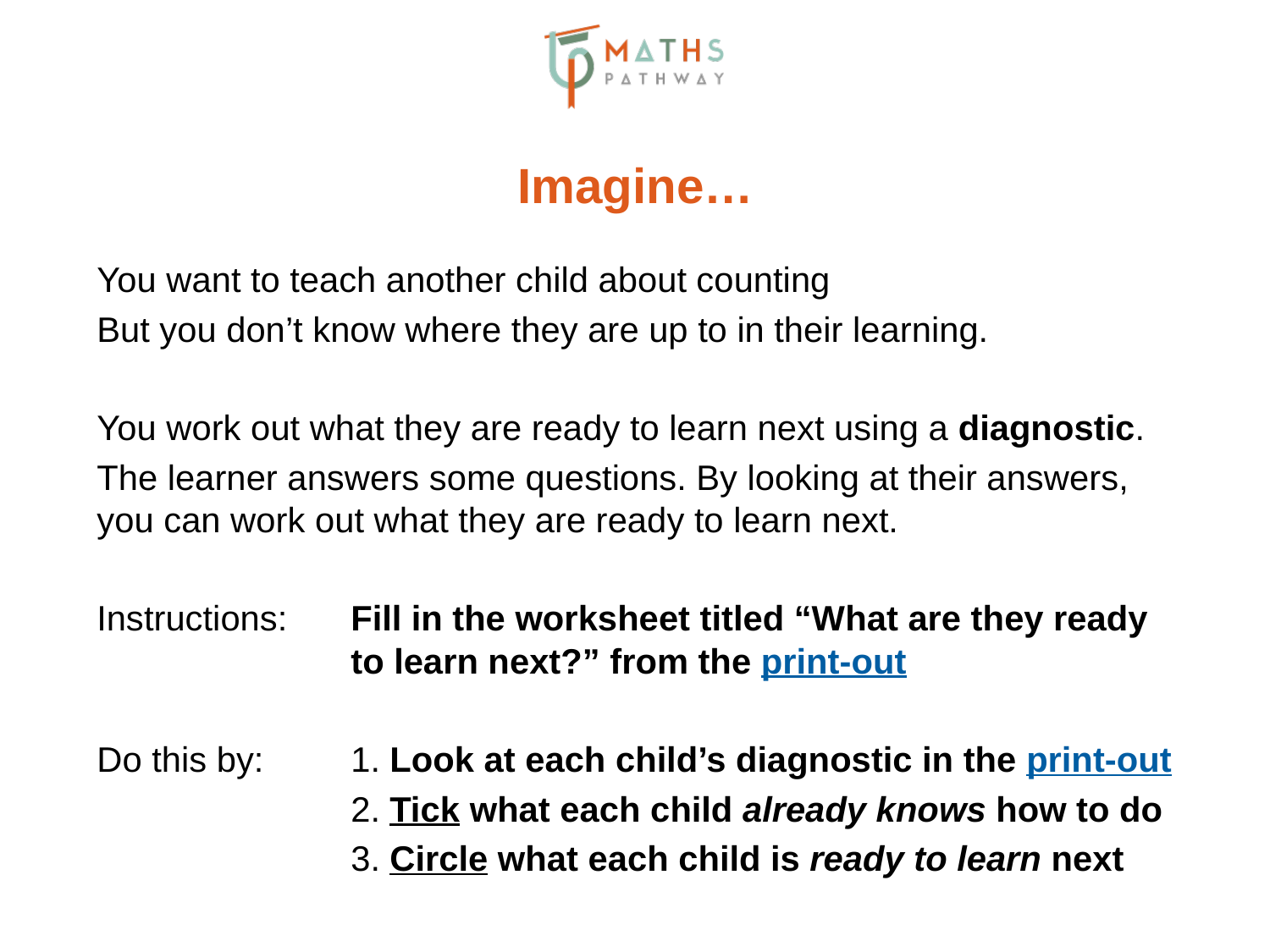

# Imagine…
You want to teach another child about counting
But you don’t know where they are up to in their learning.

You work out what they are ready to learn next using a diagnostic.
The learner answers some questions. By looking at their answers, you can work out what they are ready to learn next.

Instructions:	Fill in the worksheet titled “What are they ready
		to learn next?” from the print-out

Do this by:	1. Look at each child’s diagnostic in the print-out
		2. Tick what each child already knows how to do
		3. Circle what each child is ready to learn next